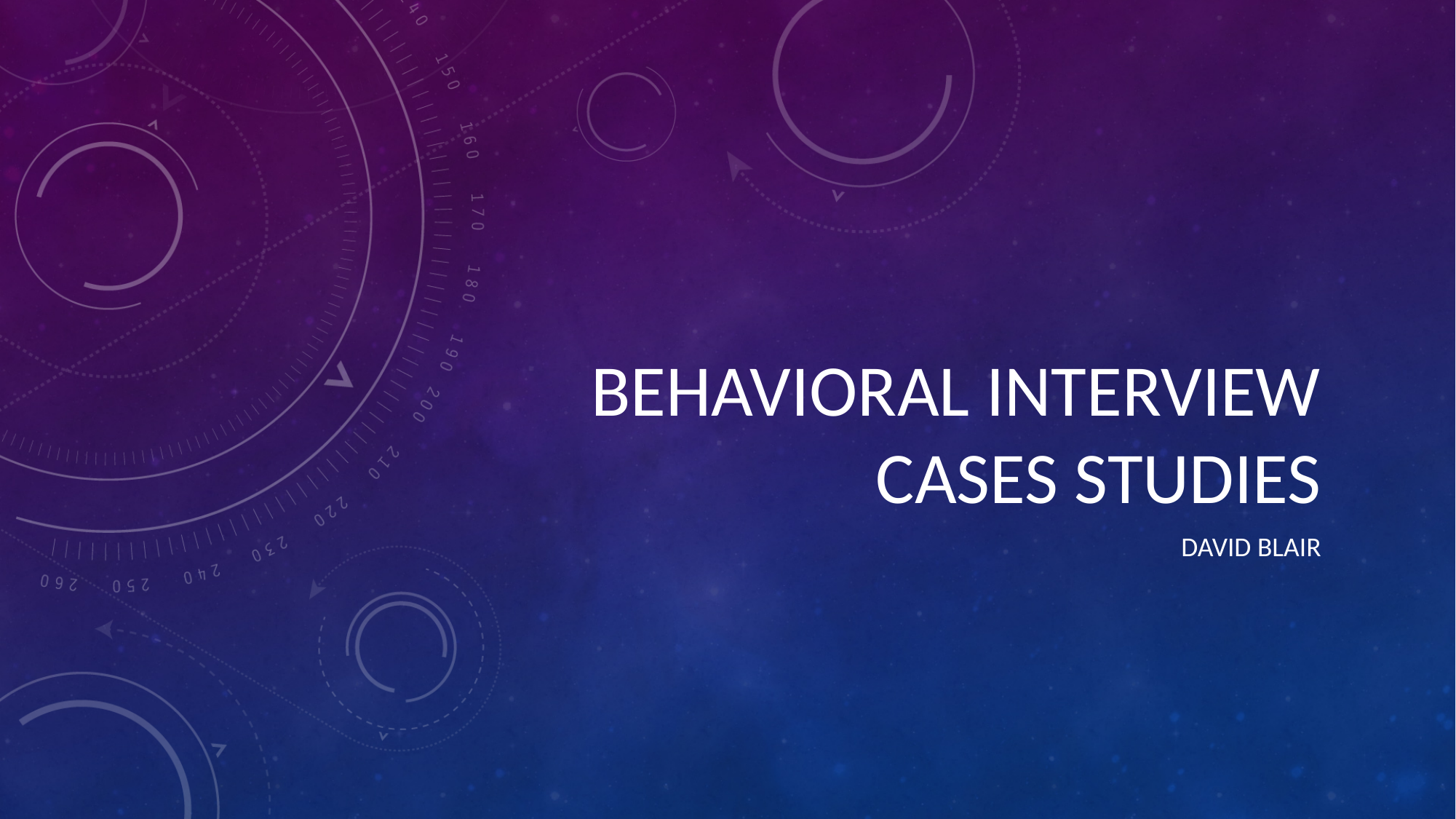

# Behavioral Interview Cases Studies
David blair